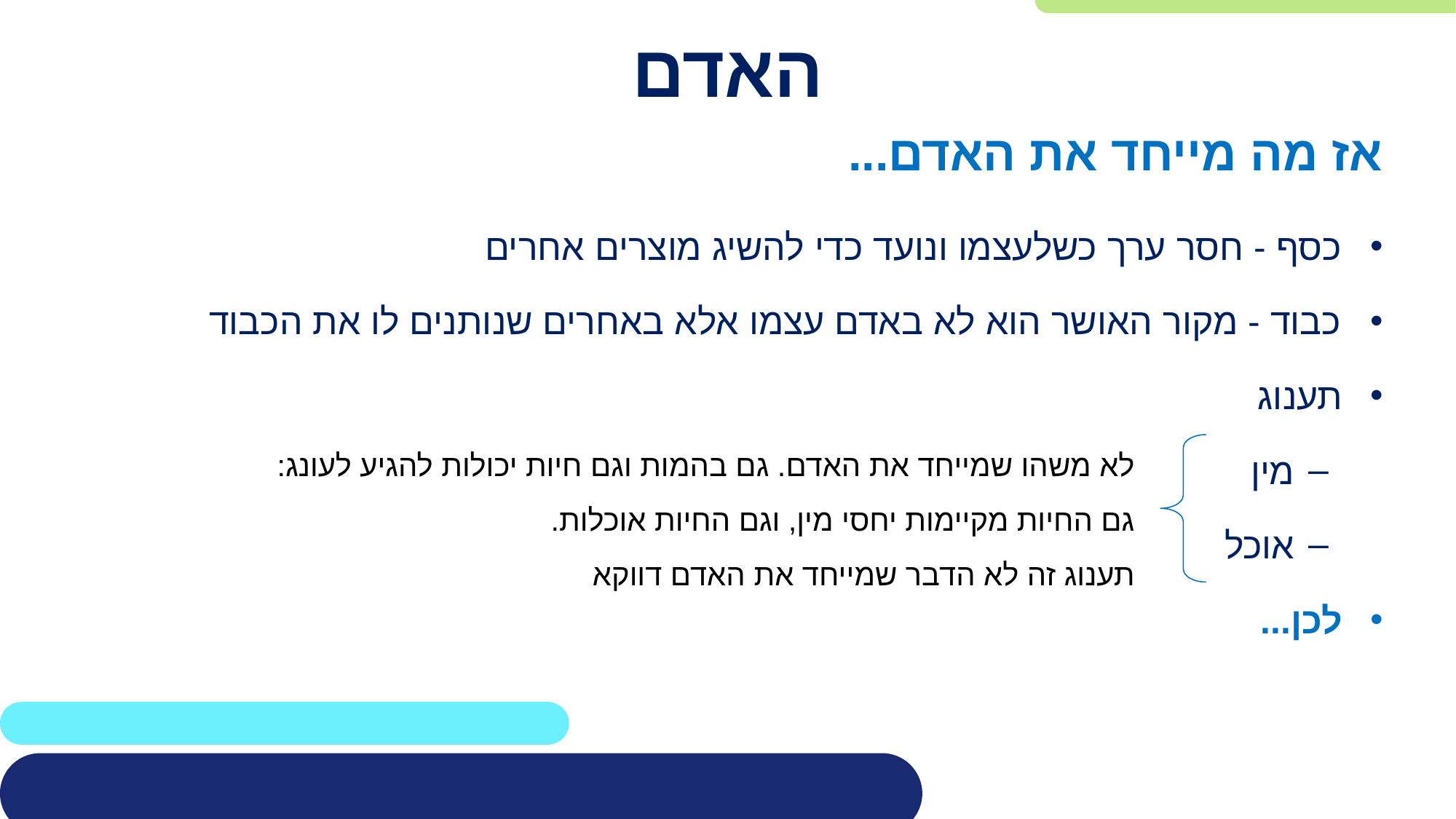

# האדם
אז מה מייחד את האדם...
כסף - חסר ערך כשלעצמו ונועד כדי להשיג מוצרים אחרים
כבוד - מקור האושר הוא לא באדם עצמו אלא באחרים שנותנים לו את הכבוד
תענוג
מין
אוכל
לכן...
לא משהו שמייחד את האדם. גם בהמות וגם חיות יכולות להגיע לעונג:
גם החיות מקיימות יחסי מין, וגם החיות אוכלות.
תענוג זה לא הדבר שמייחד את האדם דווקא